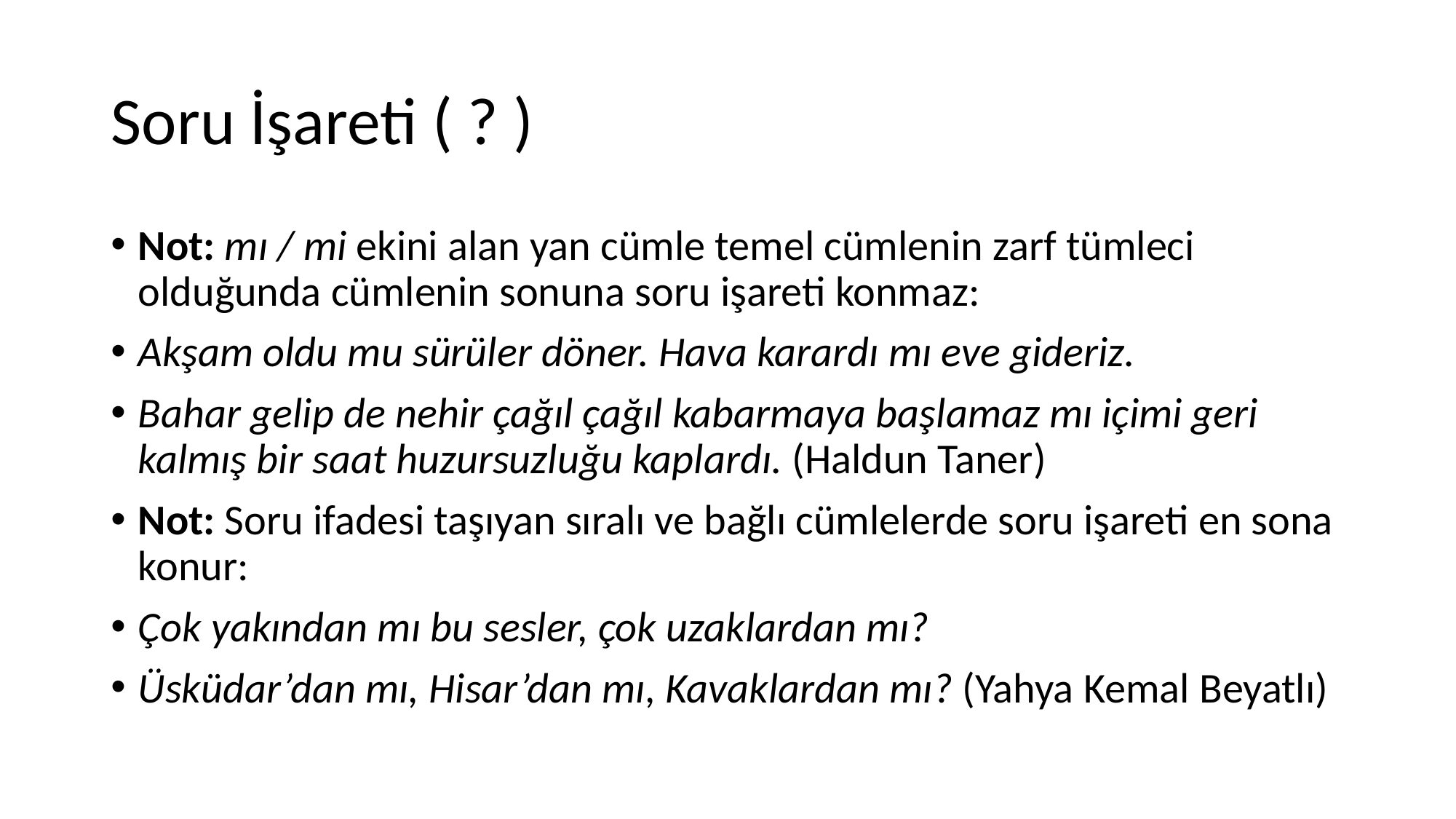

# Soru İşareti ( ? )
Not: mı / mi ekini alan yan cümle temel cümlenin zarf tümleci olduğunda cümlenin sonuna soru işareti konmaz:
Akşam oldu mu sürüler döner. Hava karardı mı eve gideriz.
Bahar gelip de nehir çağıl çağıl kabarmaya başlamaz mı içimi geri kalmış bir saat huzursuzluğu kaplardı. (Haldun Taner)
Not: Soru ifadesi taşıyan sıralı ve bağlı cümlelerde soru işareti en sona konur:
Çok yakından mı bu sesler, çok uzaklardan mı?
Üsküdar’dan mı, Hisar’dan mı, Kavaklardan mı? (Yahya Kemal Beyatlı)